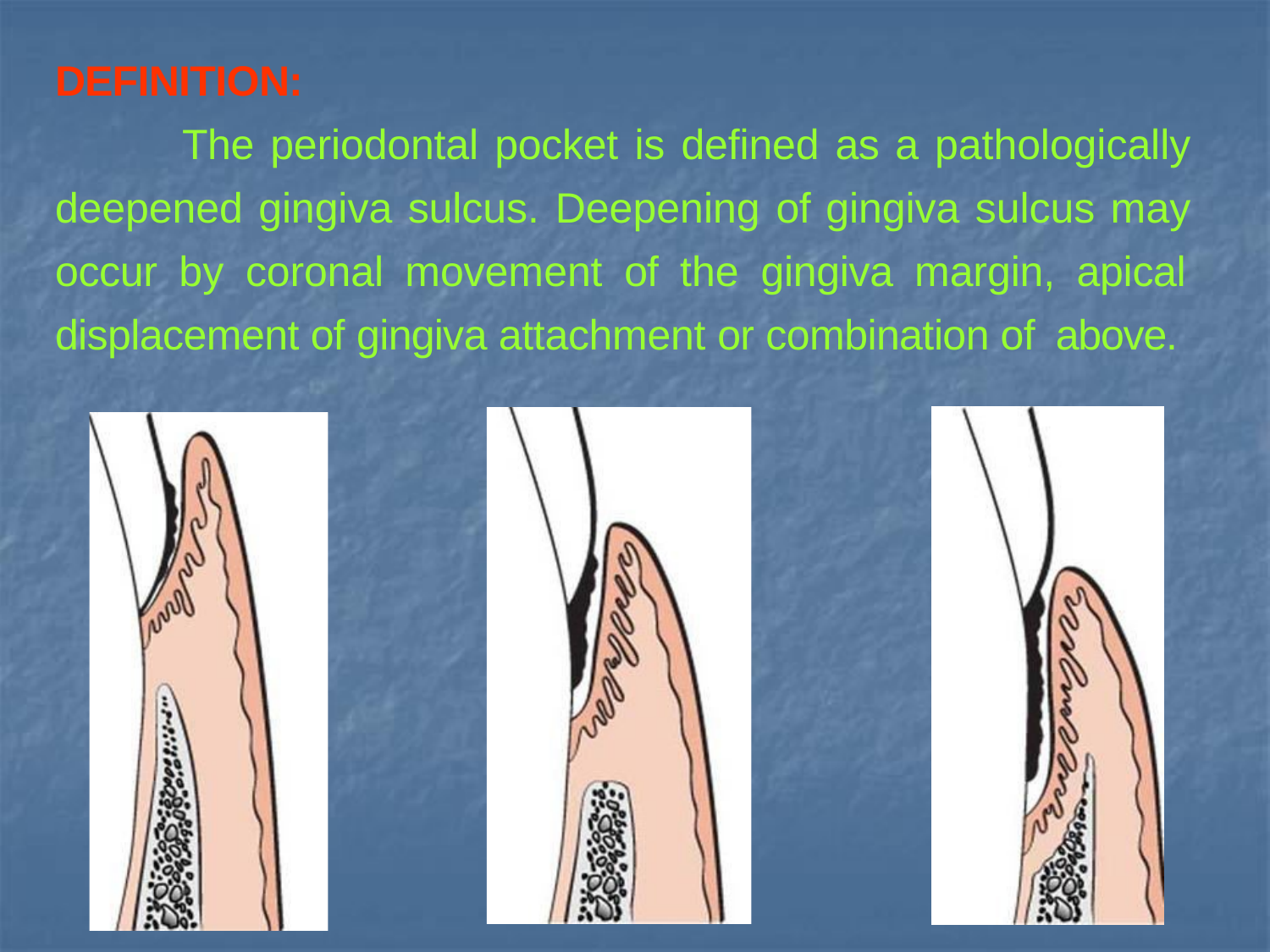

DEFINITION:
The periodontal pocket is defined as a pathologically  deepened gingiva sulcus. Deepening of gingiva sulcus may  occur by coronal movement of the gingiva margin, apical  displacement of gingiva attachment or combination of above.